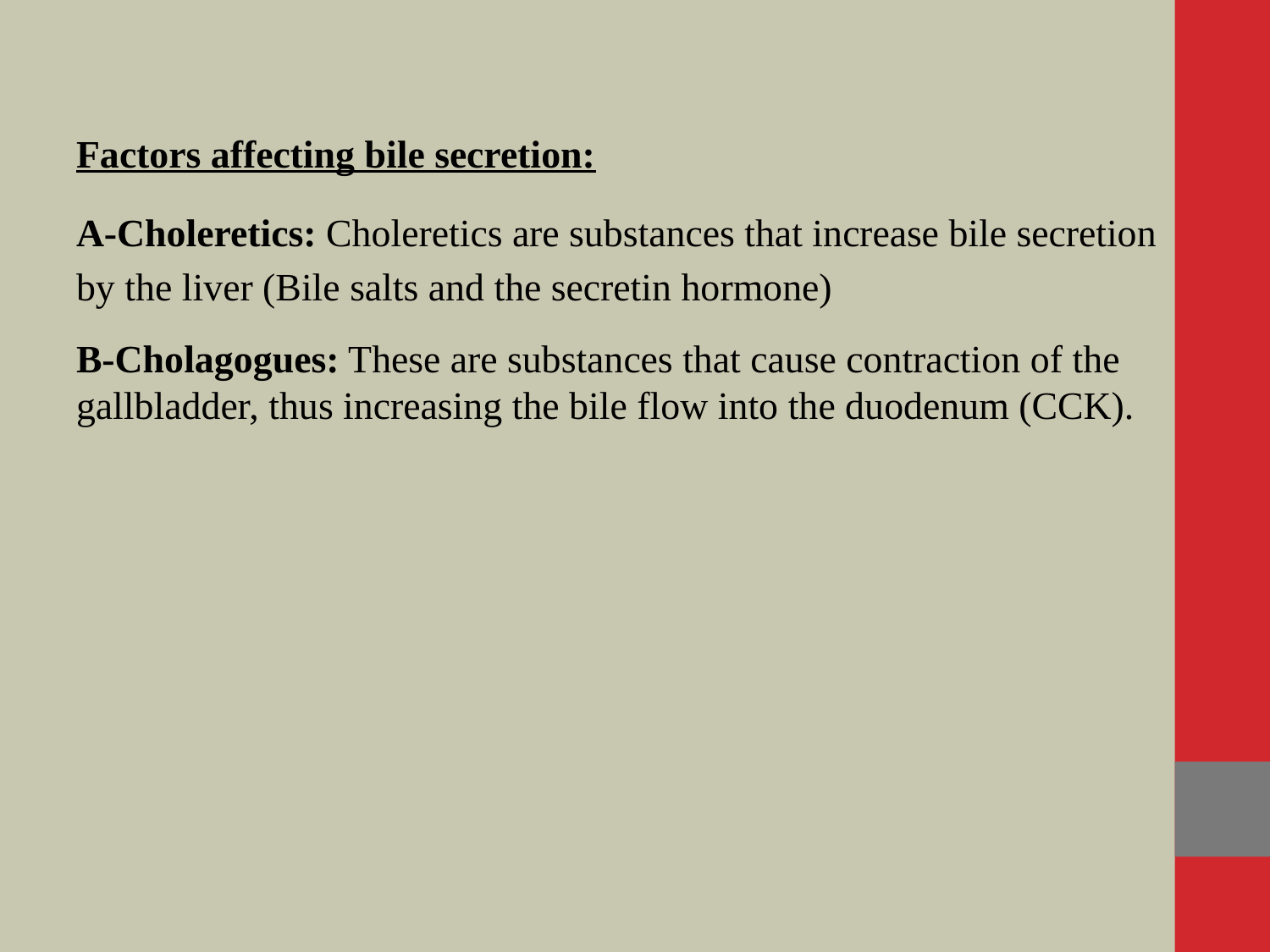

Factors affecting bile secretion:
A-Choleretics: Choleretics are substances that increase bile secretion by the liver (Bile salts and the secretin hormone)
B-Cholagogues: These are substances that cause contraction of the gallbladder, thus increasing the bile flow into the duodenum (CCK).